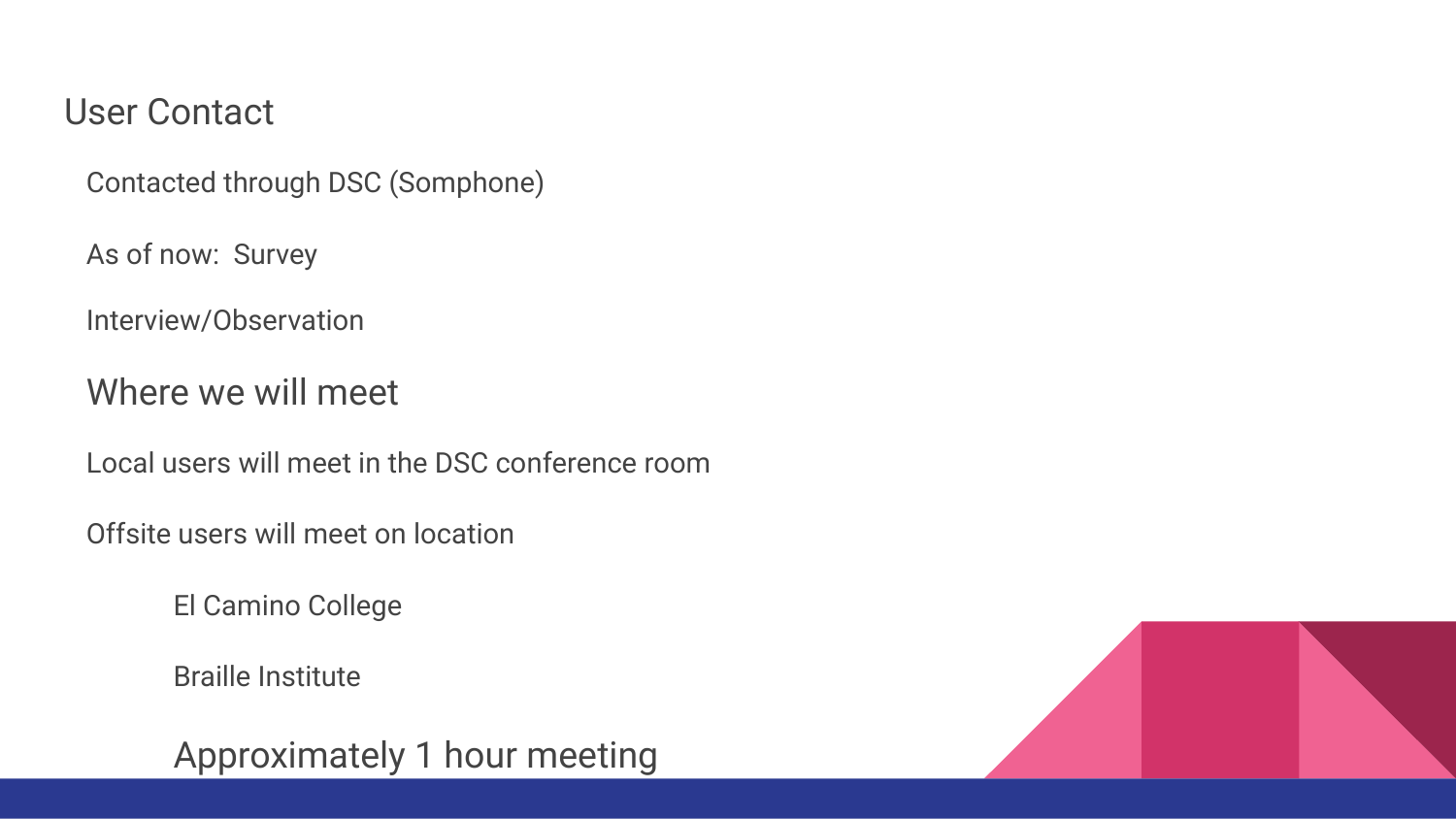

User Contact
Contacted through DSC (Somphone)
As of now:  Survey
Interview/Observation
Where we will meet
Local users will meet in the DSC conference room
Offsite users will meet on location
El Camino College
Braille Institute
Approximately 1 hour meeting